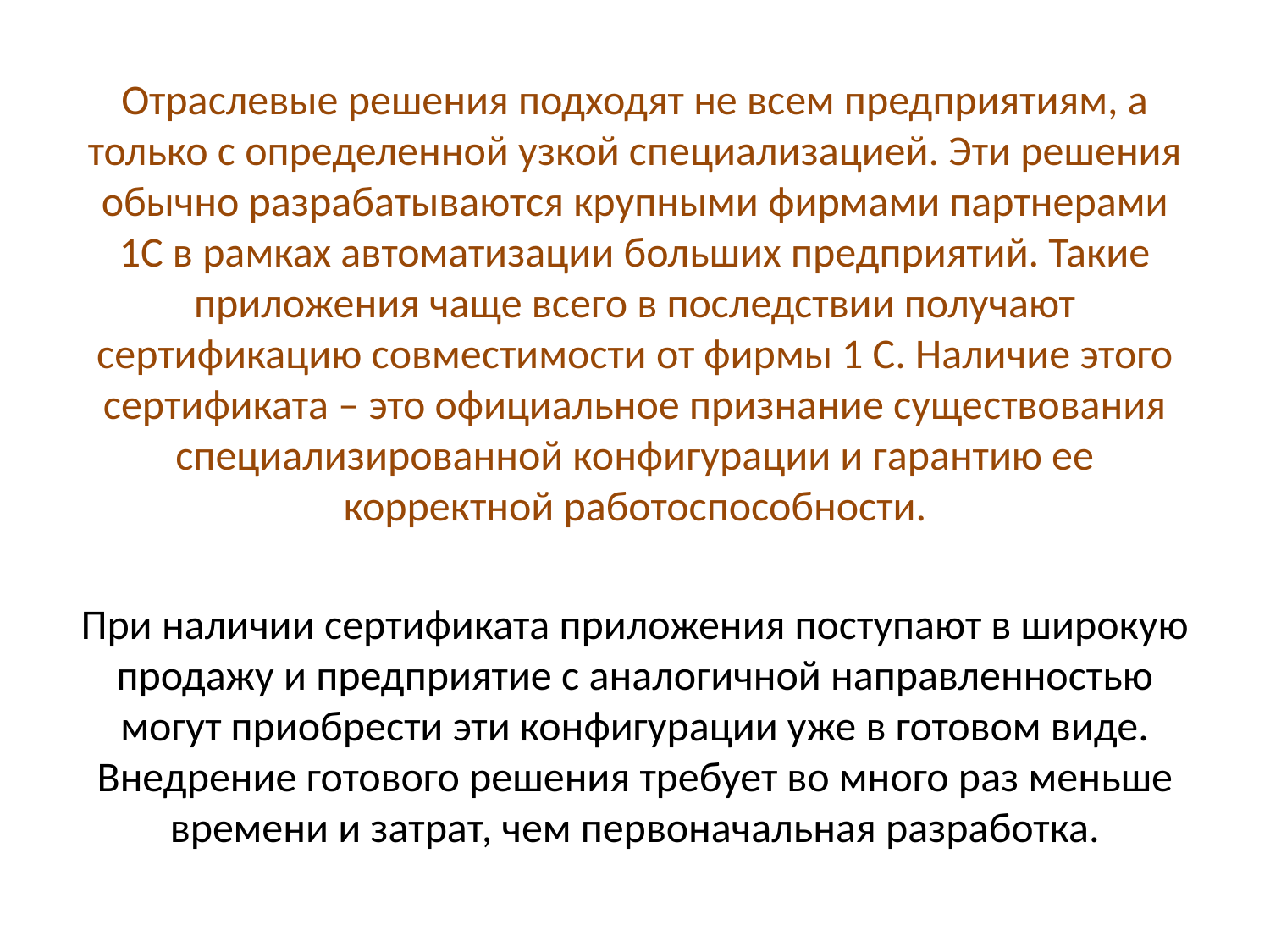

Отраслевые решения подходят не всем предприятиям, а только с определенной узкой специализацией. Эти решения обычно разрабатываются крупными фирмами партнерами 1С в рамках автоматизации больших предприятий. Такие приложения чаще всего в последствии получают сертификацию совместимости от фирмы 1 С. Наличие этого сертификата – это официальное признание существования специализированной конфигурации и гарантию ее корректной работоспособности.

При наличии сертификата приложения поступают в широкую продажу и предприятие с аналогичной направленностью могут приобрести эти конфигурации уже в готовом виде. Внедрение готового решения требует во много раз меньше времени и затрат, чем первоначальная разработка.